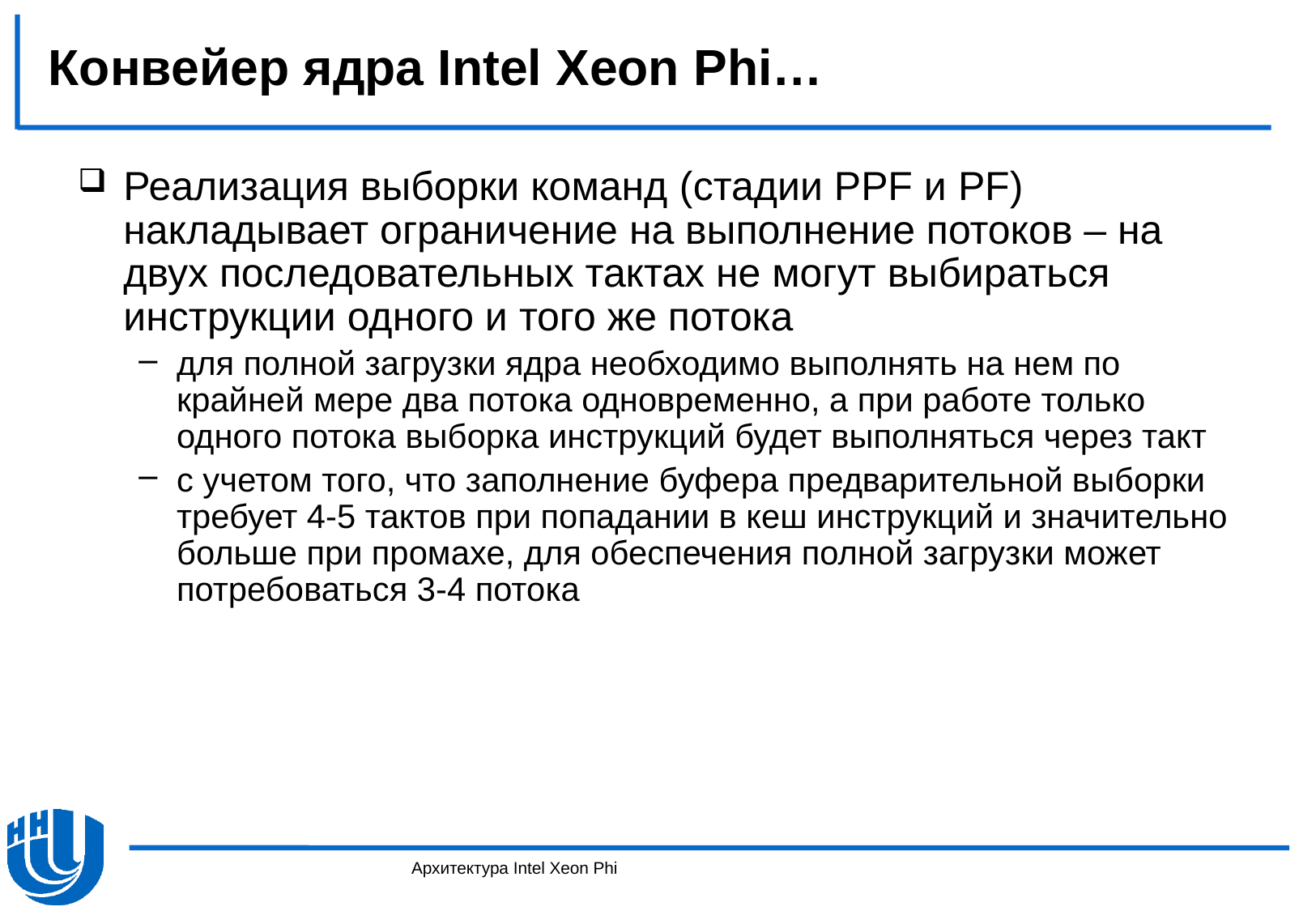

# Конвейер ядра Intel Xeon Phi…
Реализация выборки команд (стадии PPF и PF) накладывает ограничение на выполнение потоков – на двух последовательных тактах не могут выбираться инструкции одного и того же потока
для полной загрузки ядра необходимо выполнять на нем по крайней мере два потока одновременно, а при работе только одного потока выборка инструкций будет выполняться через такт
с учетом того, что заполнение буфера предварительной выборки требует 4-5 тактов при попадании в кеш инструкций и значительно больше при промахе, для обеспечения полной загрузки может потребоваться 3-4 потока
Архитектура Intel Xeon Phi